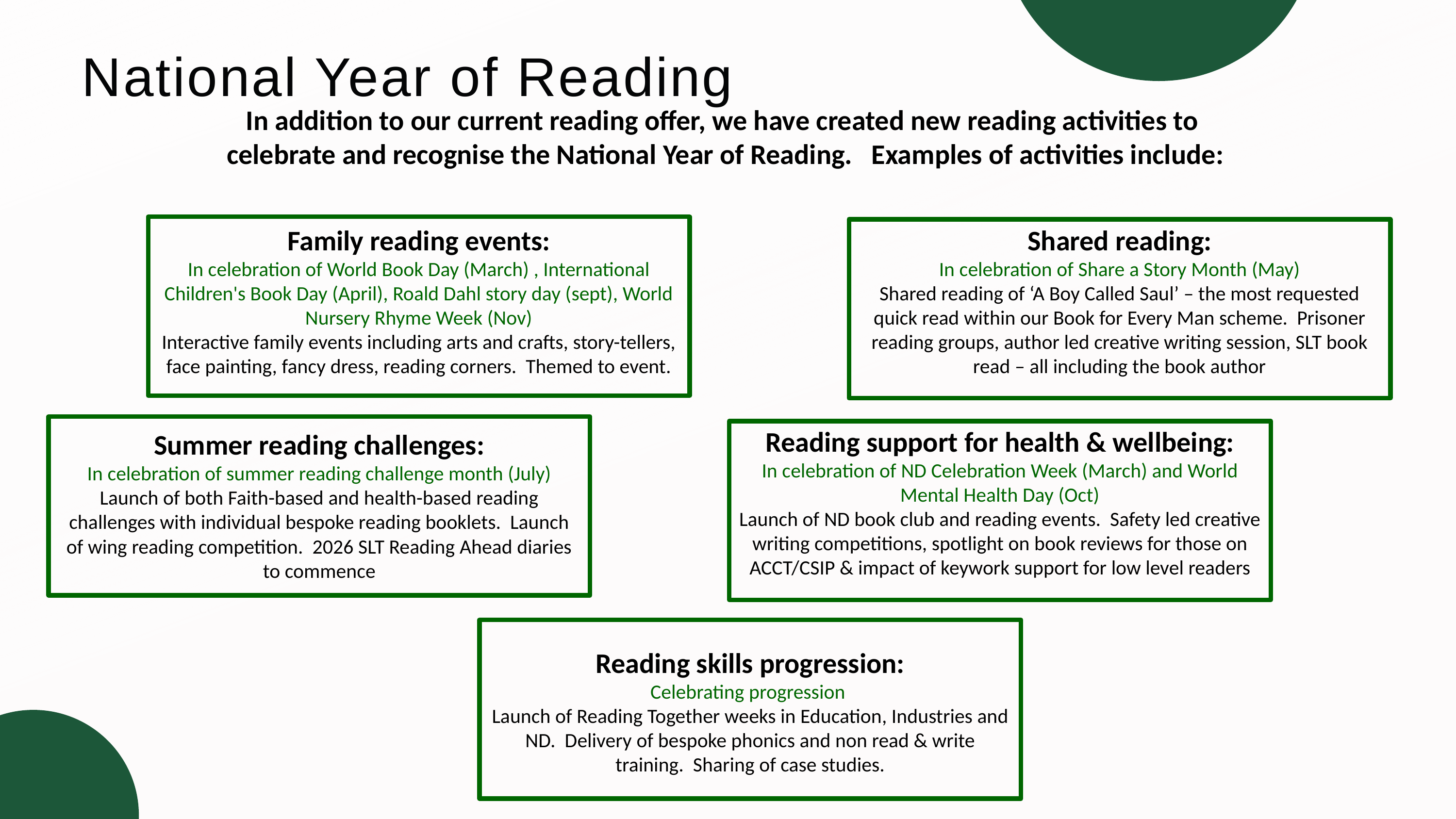

National Year of Reading
In addition to our current reading offer, we have created new reading activities to
celebrate and recognise the National Year of Reading.   Examples of activities include:

Family reading events:
In celebration of World Book Day (March) , International Children's Book Day (April), Roald Dahl story day (sept), World Nursery Rhyme Week (Nov)
Interactive family events including arts and crafts, story-tellers, face painting, fancy dress, reading corners.  Themed to event.

Shared reading:
In celebration of Share a Story Month (May)
Shared reading of ‘A Boy Called Saul’ – the most requested quick read within our Book for Every Man scheme.  Prisoner reading groups, author led creative writing session, SLT book read – all including the book author

Reading support for health & wellbeing:
In celebration of ND Celebration Week (March) and World Mental Health Day (Oct)
Launch of ND book club and reading events.  Safety led creative writing competitions, spotlight on book reviews for those on ACCT/CSIP & impact of keywork support for low level readers
Summer reading challenges:
In celebration of summer reading challenge month (July)
Launch of both Faith-based and health-based reading challenges with individual bespoke reading booklets.  Launch of wing reading competition.  2026 SLT Reading Ahead diaries to commence

Reading skills progression:
Celebrating progression
Launch of Reading Together weeks in Education, Industries and ND.  Delivery of bespoke phonics and non read & write training.  Sharing of case studies.